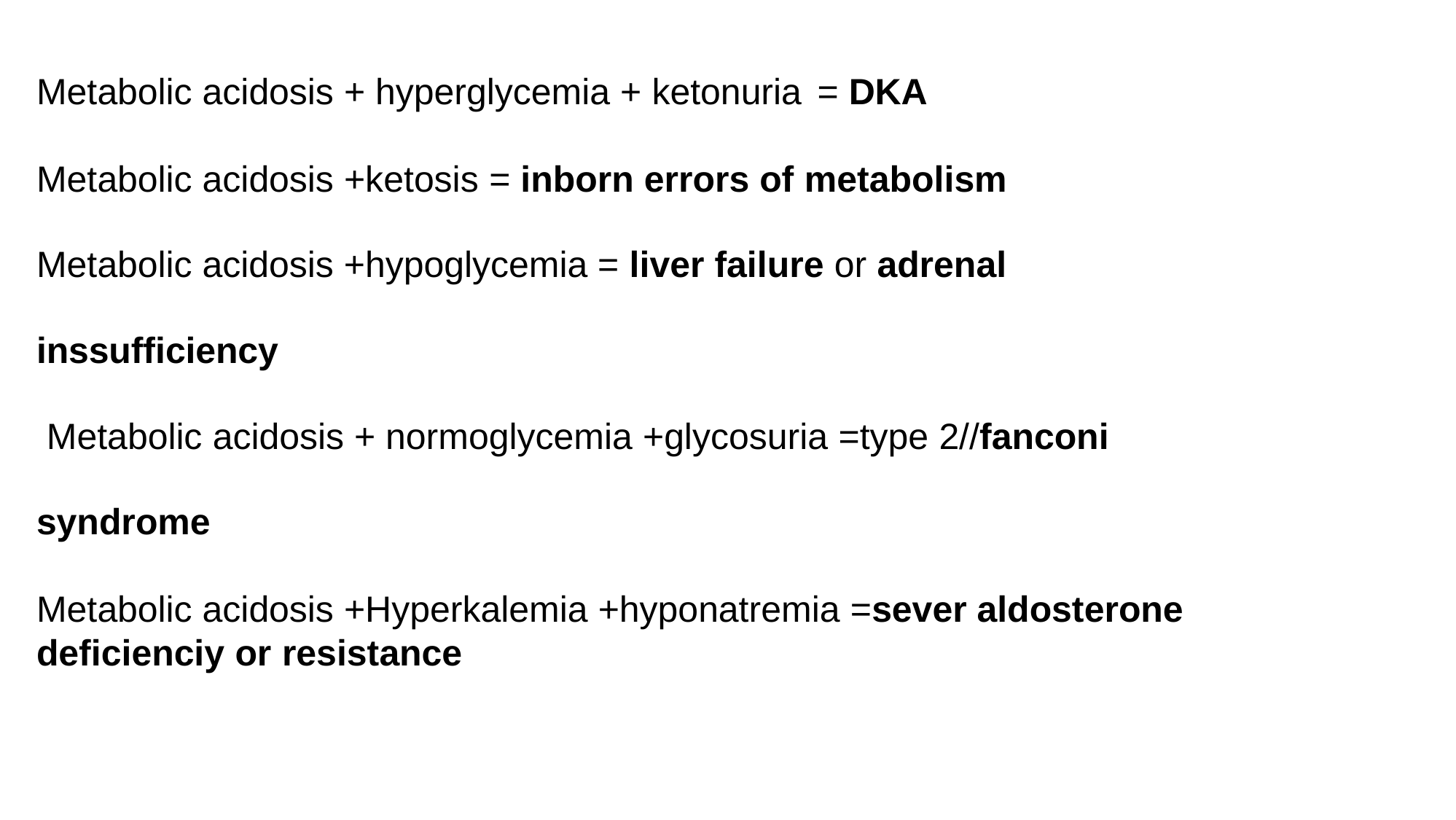

Metabolic acidosis + hyperglycemia + ketonuria = DKA

Metabolic acidosis +ketosis = inborn errors of metabolism
Metabolic acidosis +hypoglycemia = liver failure or adrenal inssufficiency
 Metabolic acidosis + normoglycemia +glycosuria =type 2//fanconi syndrome

Metabolic acidosis +Hyperkalemia +hyponatremia =sever aldosterone deficienciy or resistance